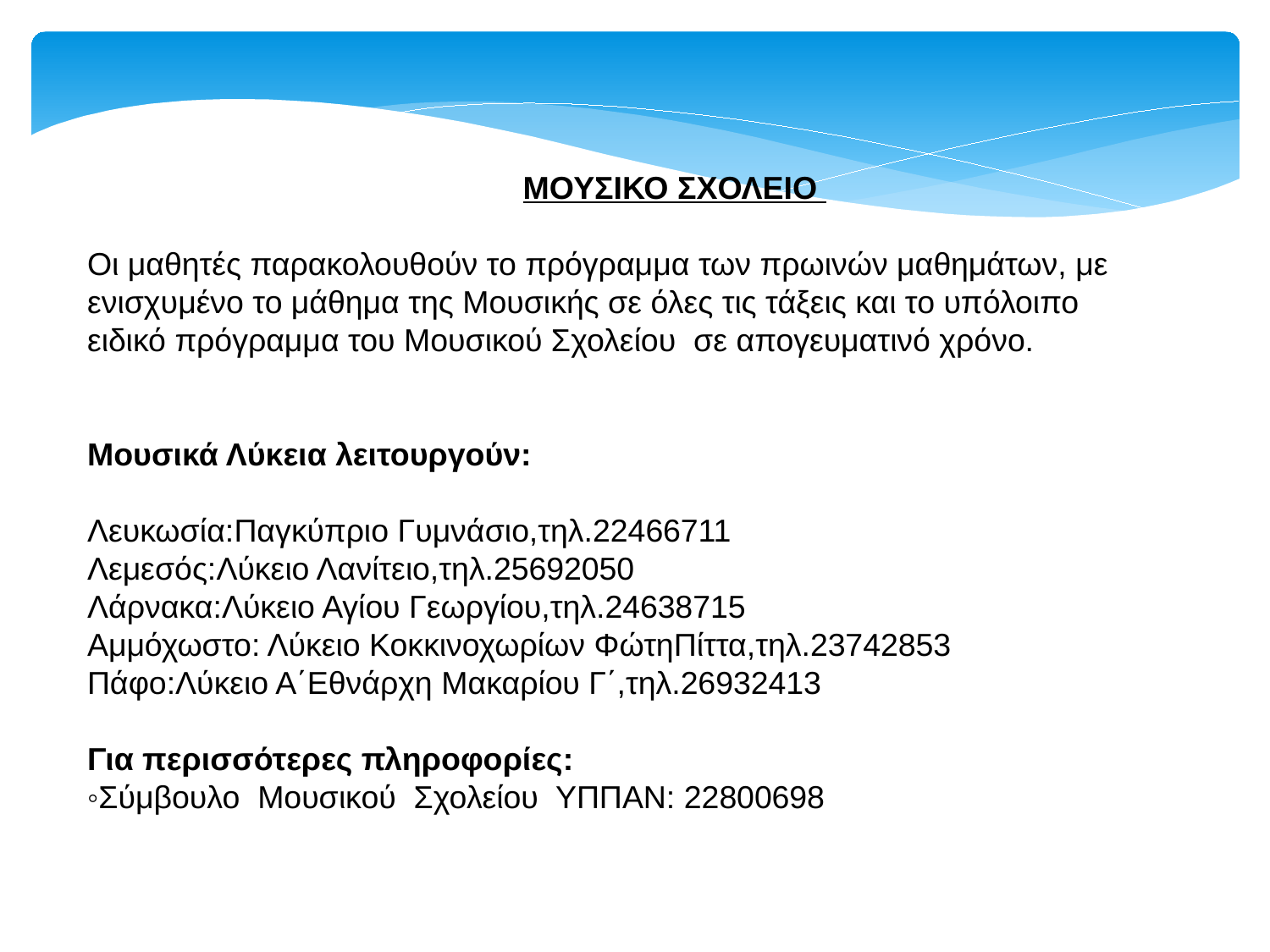

ΜΟΥΣΙΚΟ ΣΧΟΛΕΙΟ

Οι μαθητές παρακολουθούν το πρόγραμμα των πρωινών μαθημάτων, με ενισχυμένο το μάθημα της Μουσικής σε όλες τις τάξεις και το υπόλοιπο ειδικό πρόγραμμα του Μουσικού Σχολείου  σε απογευματινό χρόνο.

Μουσικά Λύκεια λειτουργούν:

Λευκωσία:Παγκύπριο Γυμνάσιο,τηλ.22466711
Λεμεσός:Λύκειο Λανίτειο,τηλ.25692050
Λάρνακα:Λύκειο Αγίου Γεωργίου,τηλ.24638715
Αμμόχωστο: Λύκειο Κοκκινοχωρίων ΦώτηΠίττα,τηλ.23742853
Πάφο:Λύκειο Α΄Εθνάρχη Μακαρίου Γ΄,τηλ.26932413

Για περισσότερες πληροφορίες:
◦Σύμβουλο  Μουσικού  Σχολείου  ΥΠΠΑΝ: 22800698